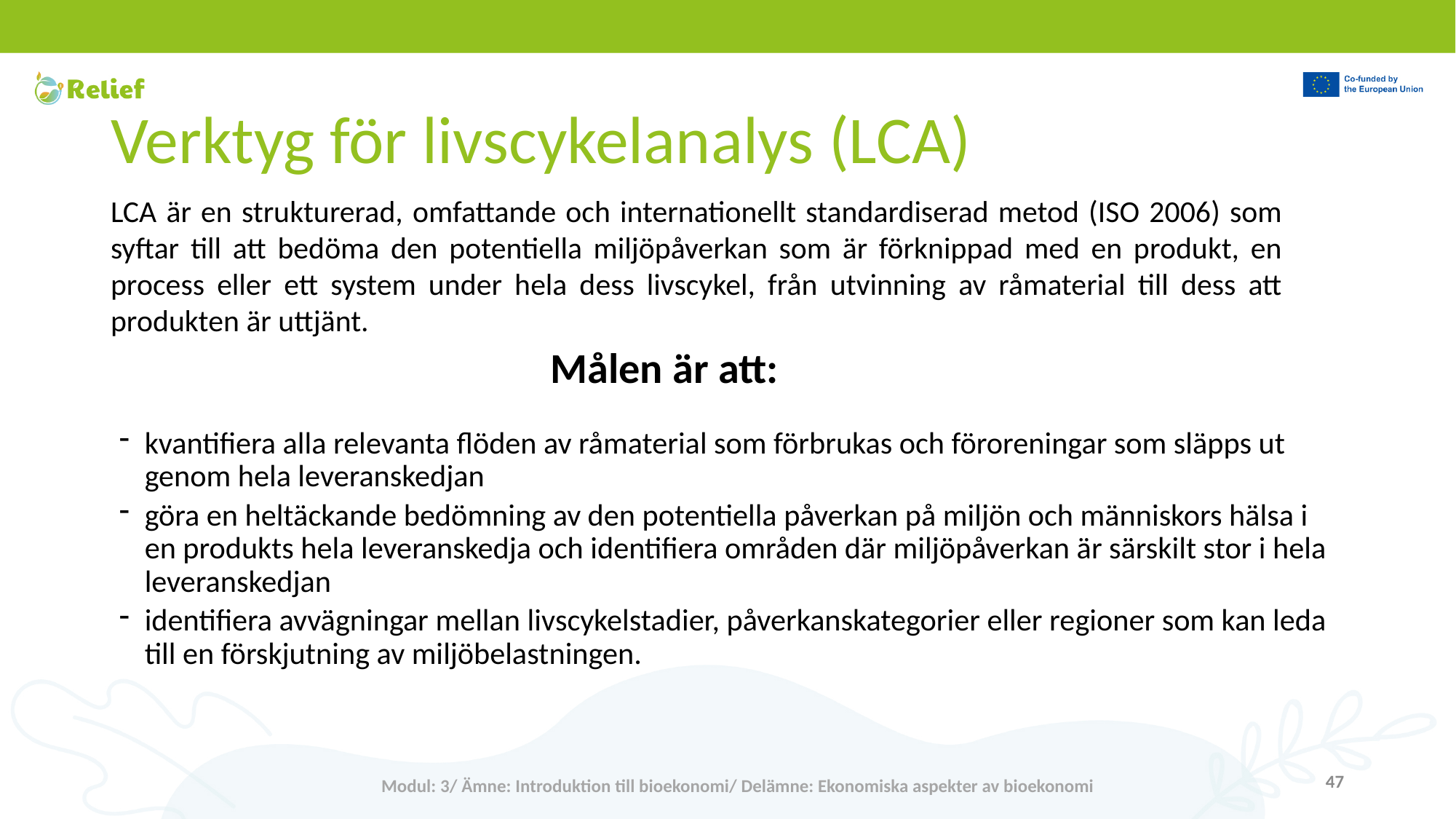

# Verktyg för livscykelanalys (LCA)
LCA är en strukturerad, omfattande och internationellt standardiserad metod (ISO 2006) som syftar till att bedöma den potentiella miljöpåverkan som är förknippad med en produkt, en process eller ett system under hela dess livscykel, från utvinning av råmaterial till dess att produkten är uttjänt.
Målen är att:
kvantifiera alla relevanta flöden av råmaterial som förbrukas och föroreningar som släpps ut genom hela leveranskedjan
göra en heltäckande bedömning av den potentiella påverkan på miljön och människors hälsa i en produkts hela leveranskedja och identifiera områden där miljöpåverkan är särskilt stor i hela leveranskedjan
identifiera avvägningar mellan livscykelstadier, påverkanskategorier eller regioner som kan leda till en förskjutning av miljöbelastningen.
47
Modul: 3/ Ämne: Introduktion till bioekonomi/ Delämne: Ekonomiska aspekter av bioekonomi